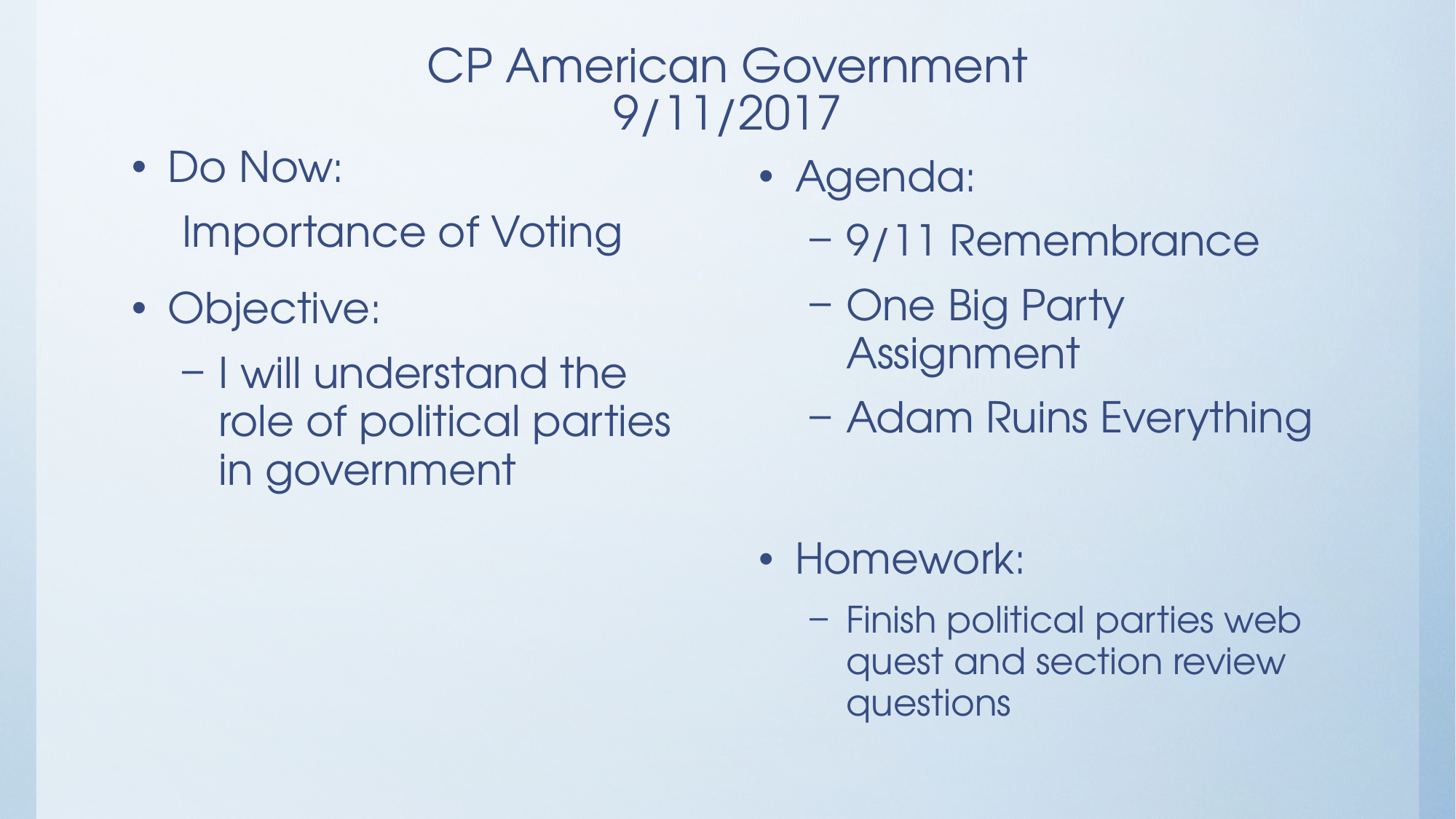

# CP American Government 9/11/2017
Do Now:
Importance of Voting
Objective:
I will understand the role of political parties in government
Agenda:
9/11 Remembrance
One Big Party Assignment
Adam Ruins Everything

Homework:
Finish political parties web quest and section review questions